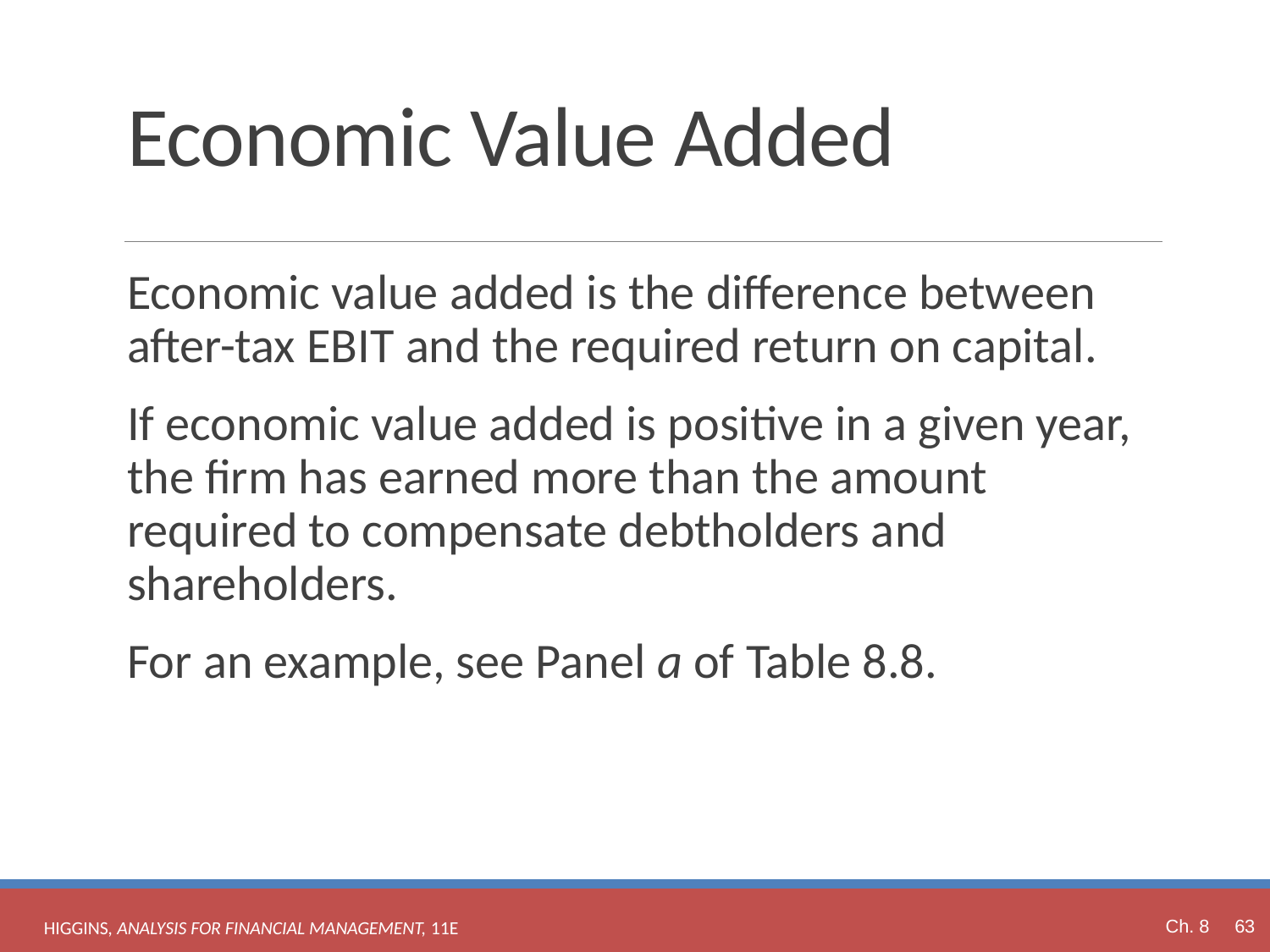

# Economic Value Added
Economic value added is the difference between after-tax EBIT and the required return on capital.
If economic value added is positive in a given year, the firm has earned more than the amount required to compensate debtholders and shareholders.
For an example, see Panel a of Table 8.8.
Ch. 8     63